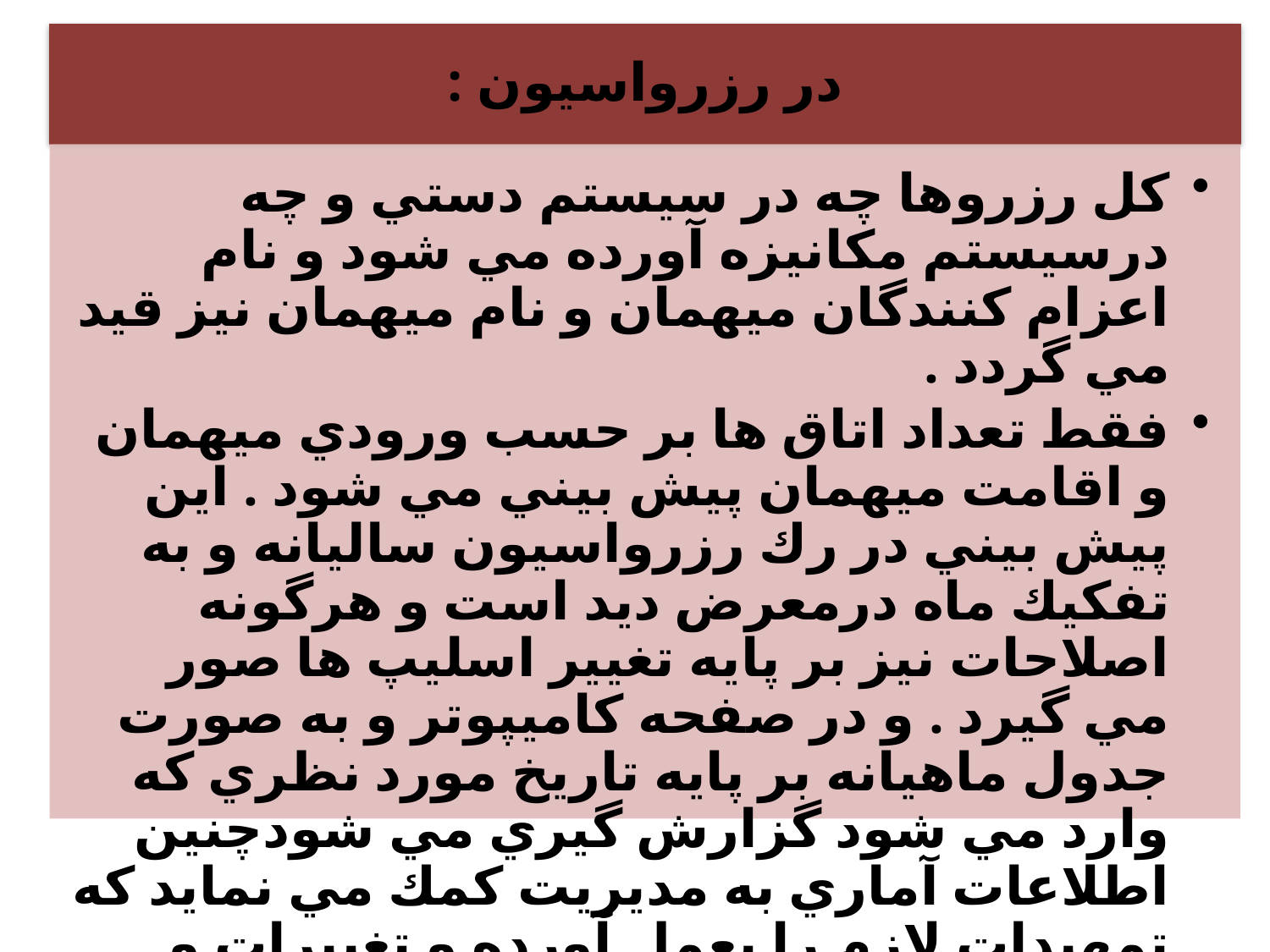

در رزرواسيون :
كل رزروها چه در سيستم دستي و چه درسيستم مكانيزه آورده مي شود و نام اعزام كنندگان ميهمان و نام ميهمان نيز قيد مي گردد .
فقط تعداد اتاق ها بر حسب ورودي ميهمان و اقامت ميهمان پيش بيني مي شود . اين پيش بيني در رك رزرواسيون ساليانه و به تفكيك ماه درمعرض ديد است و هرگونه اصلاحات نيز بر پايه تغيير اسليپ ها صور مي گيرد . و در صفحه كاميپوتر و به صورت جدول ماهيانه بر پايه تاريخ مورد نظري كه وارد مي شود گزارش گيري مي شودچنين اطلاعات آماري به مديريت كمك مي نمايد كه تمهيدات لازم را بعمل آورده و تغييرات و وضعيت هتل را در روزهاي آتي درنظرگيرد .